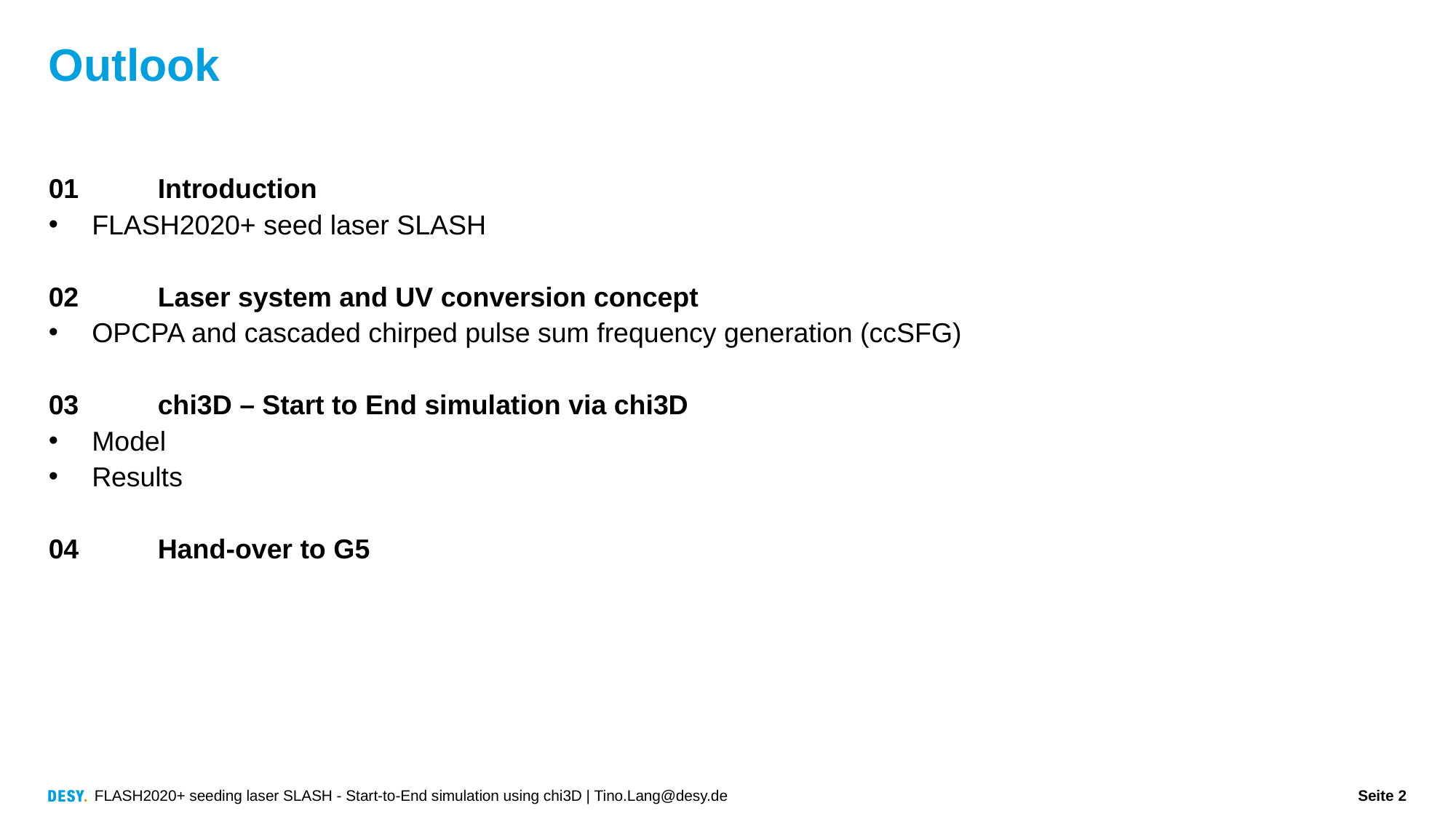

# Outlook
01	Introduction
FLASH2020+ seed laser SLASH

02	Laser system and UV conversion concept
OPCPA and cascaded chirped pulse sum frequency generation (ccSFG)
03	chi3D – Start to End simulation via chi3D
Model
Results
04	Hand-over to G5
FLASH2020+ seeding laser SLASH - Start-to-End simulation using chi3D | Tino.Lang@desy.de